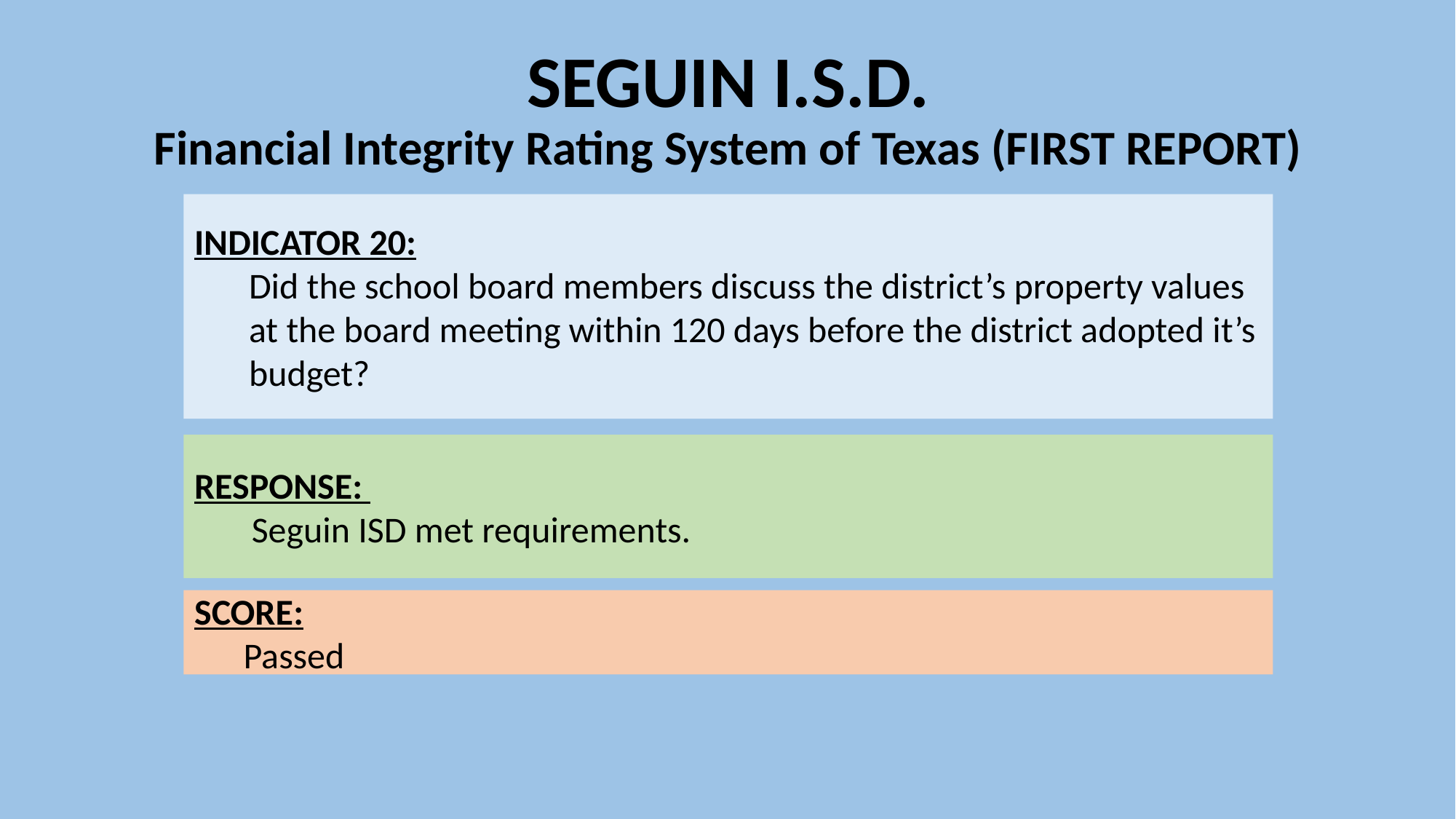

# SEGUIN I.S.D. Financial Integrity Rating System of Texas (FIRST REPORT)
INDICATOR 20:
Did the school board members discuss the district’s property values at the board meeting within 120 days before the district adopted it’s budget?
RESPONSE:
       Seguin ISD met requirements.
SCORE:
      Passed